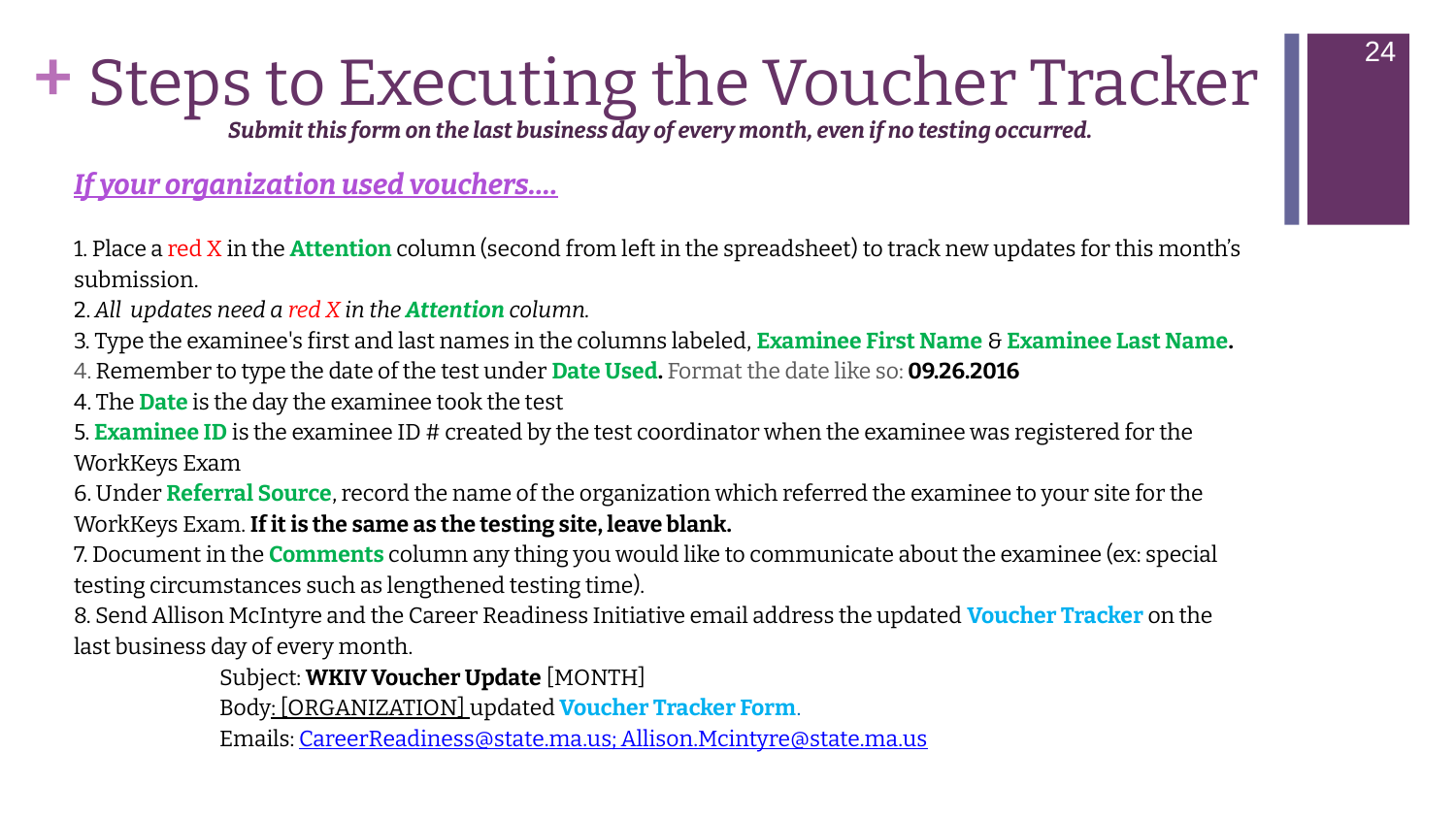

24
# Steps to Executing the Voucher Tracker
Submit this form on the last business day of every month, even if no testing occurred.
If your organization used vouchers….

1. Place a red X in the Attention column (second from left in the spreadsheet) to track new updates for this month’s submission.
2. All  updates need a red X in the Attention column.
3. Type the examinee's first and last names in the columns labeled, Examinee First Name & Examinee Last Name.
4. Remember to type the date of the test under Date Used. Format the date like so: 09.26.2016
4. The Date is the day the examinee took the test
5. Examinee ID is the examinee ID # created by the test coordinator when the examinee was registered for the WorkKeys Exam
6. Under Referral Source, record the name of the organization which referred the examinee to your site for the WorkKeys Exam. If it is the same as the testing site, leave blank.
7. Document in the Comments column any thing you would like to communicate about the examinee (ex: special testing circumstances such as lengthened testing time).
8. Send Allison McIntyre and the Career Readiness Initiative email address the updated Voucher Tracker on the last business day of every month.
	Subject: WKIV Voucher Update [MONTH]
	Body: [ORGANIZATION] updated Voucher Tracker Form.
	Emails: CareerReadiness@state.ma.us; Allison.Mcintyre@state.ma.us